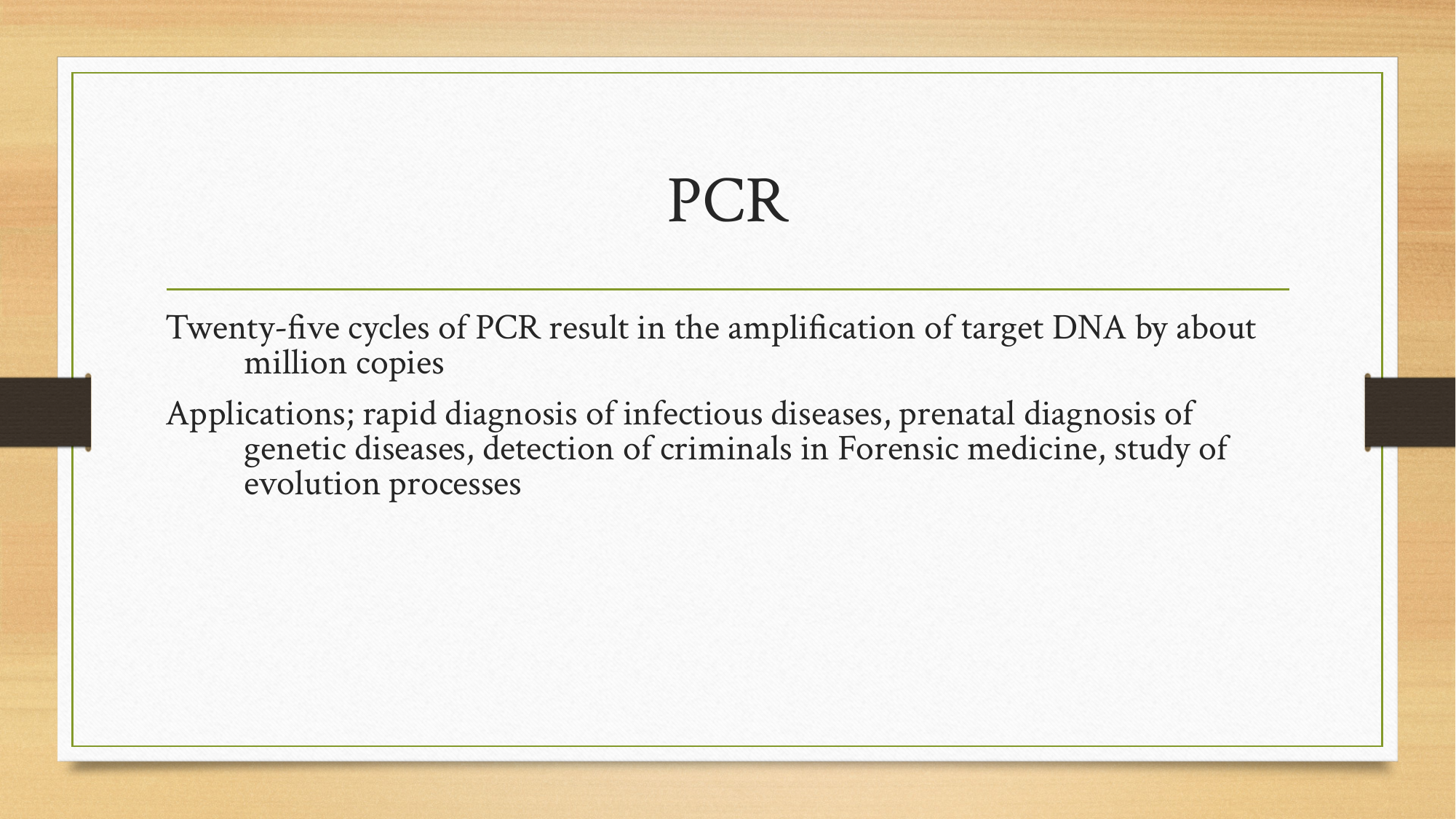

# PCR
Twenty-five cycles of PCR result in the amplification of target DNA by about million copies
Applications; rapid diagnosis of infectious diseases, prenatal diagnosis of genetic diseases, detection of criminals in Forensic medicine, study of evolution processes